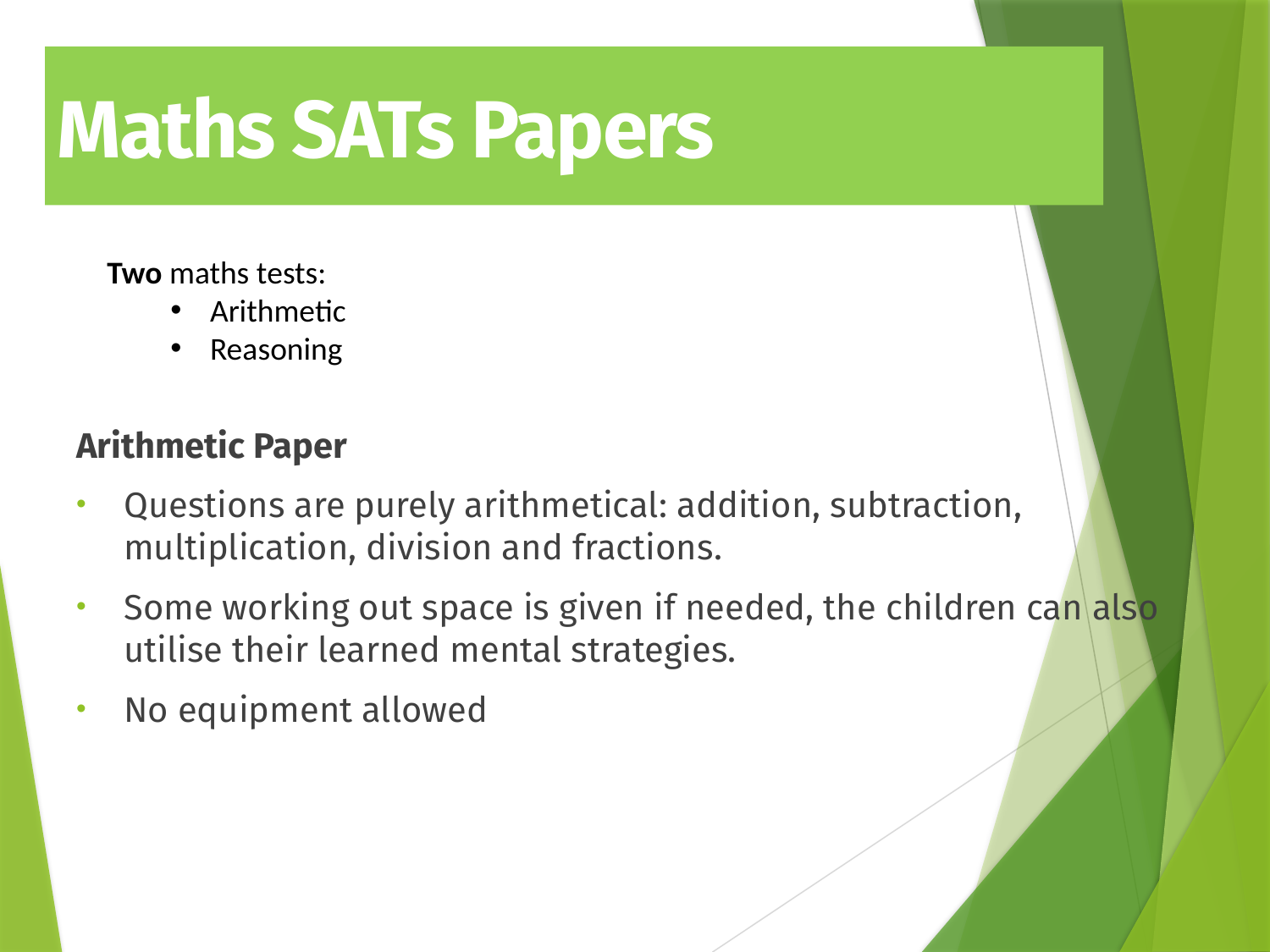

Maths SATs Papers
# Maths assessment
Two maths tests:
Arithmetic
Reasoning
Arithmetic Paper
Questions are purely arithmetical: addition, subtraction, multiplication, division and fractions.
Some working out space is given if needed, the children can also utilise their learned mental strategies.
No equipment allowed